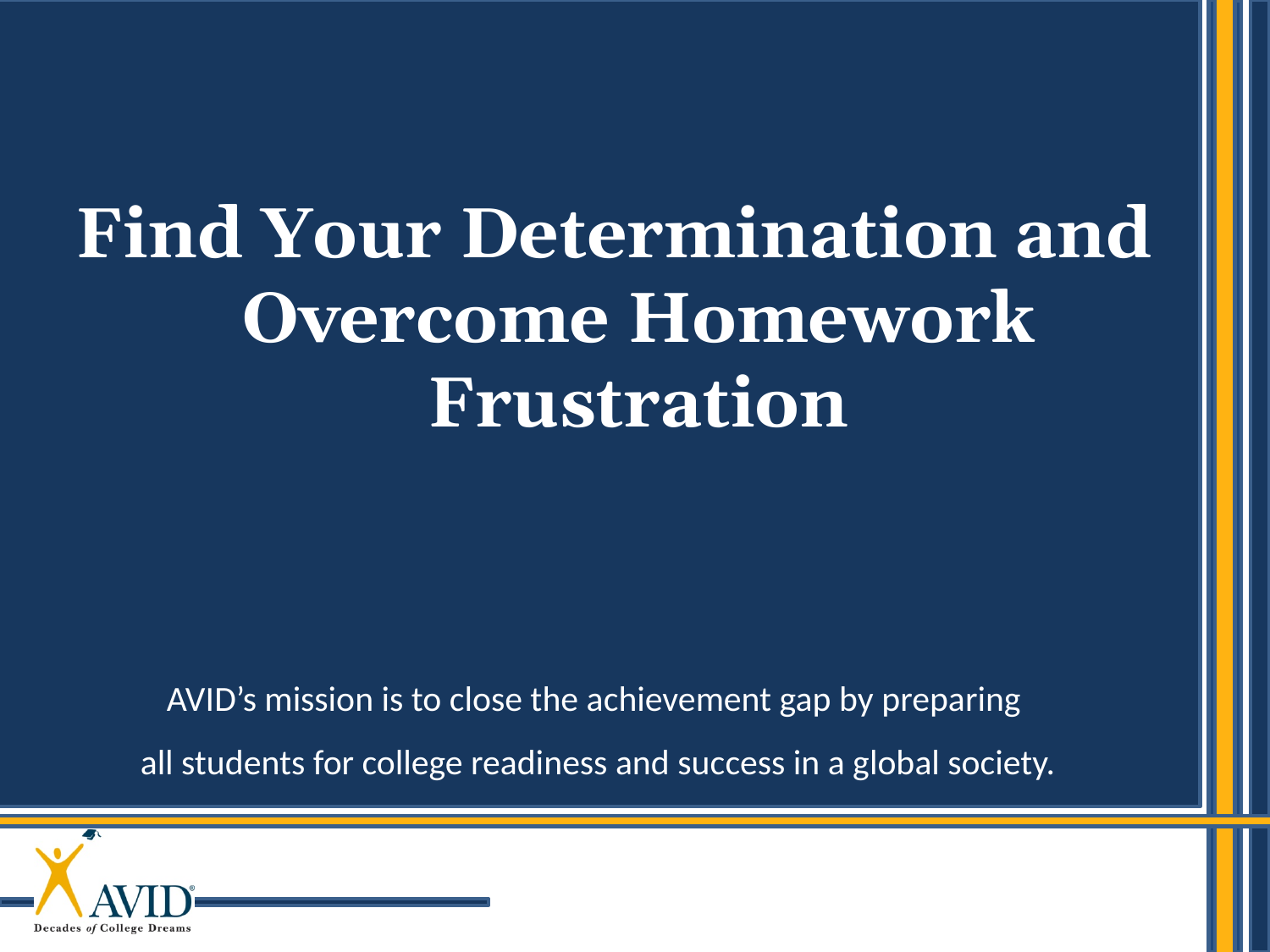

Find Your Determination and Overcome Homework Frustration